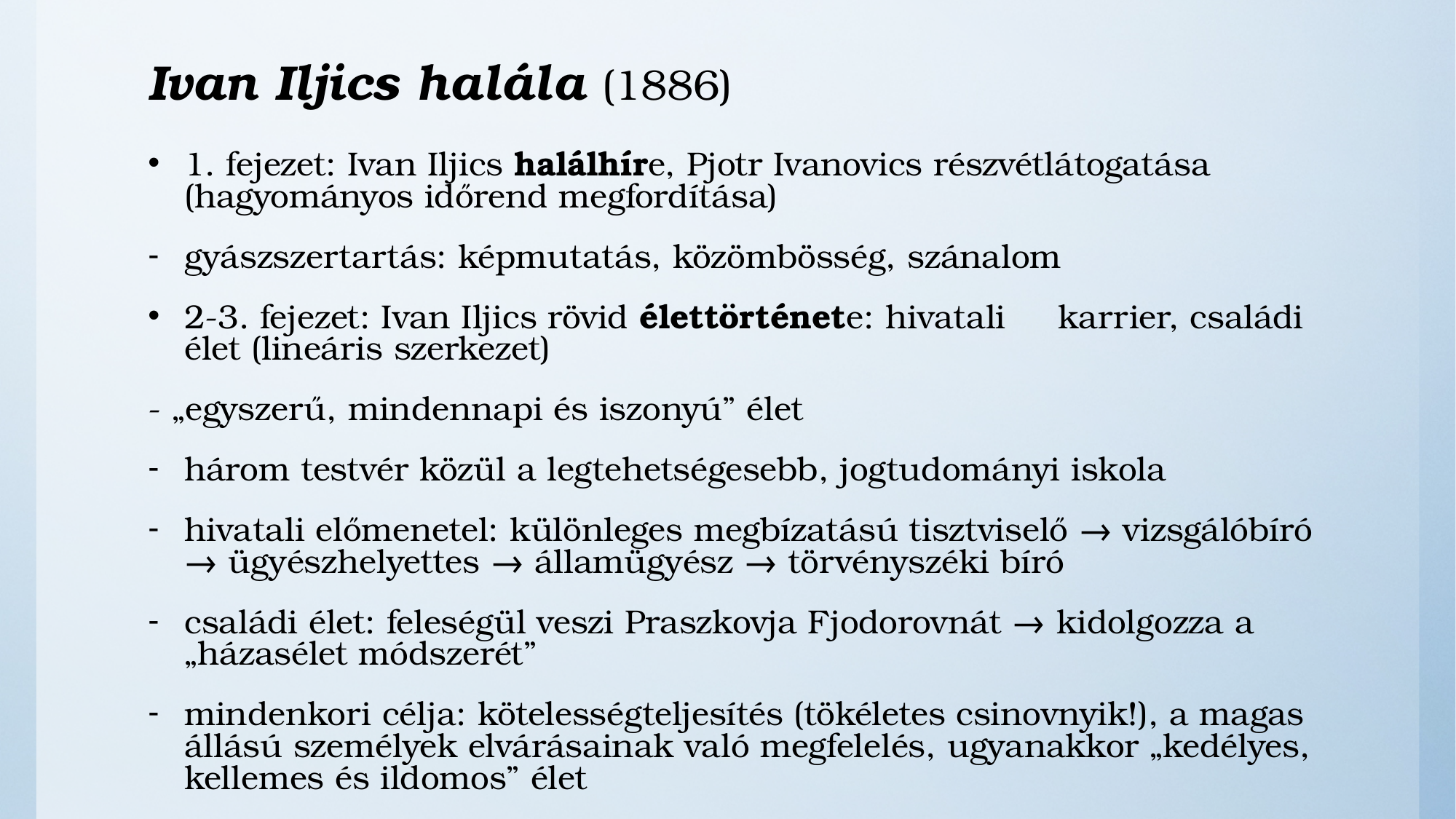

# Ivan Iljics halála (1886)
1. fejezet: Ivan Iljics halálhíre, Pjotr Ivanovics részvétlátogatása (hagyományos időrend megfordítása)
gyászszertartás: képmutatás, közömbösség, szánalom
2-3. fejezet: Ivan Iljics rövid élettörténete: hivatali	karrier, családi élet (lineáris szerkezet)
- „egyszerű, mindennapi és iszonyú” élet
három testvér közül a legtehetségesebb, jogtudományi iskola
hivatali előmenetel: különleges megbízatású tisztviselő → vizsgálóbíró → ügyészhelyettes → államügyész → törvényszéki bíró
családi élet: feleségül veszi Praszkovja Fjodorovnát → kidolgozza a „házasélet módszerét”
mindenkori célja: kötelességteljesítés (tökéletes csinovnyik!), a magas állású személyek elvárásainak való megfelelés, ugyanakkor „kedélyes, kellemes és ildomos” élet